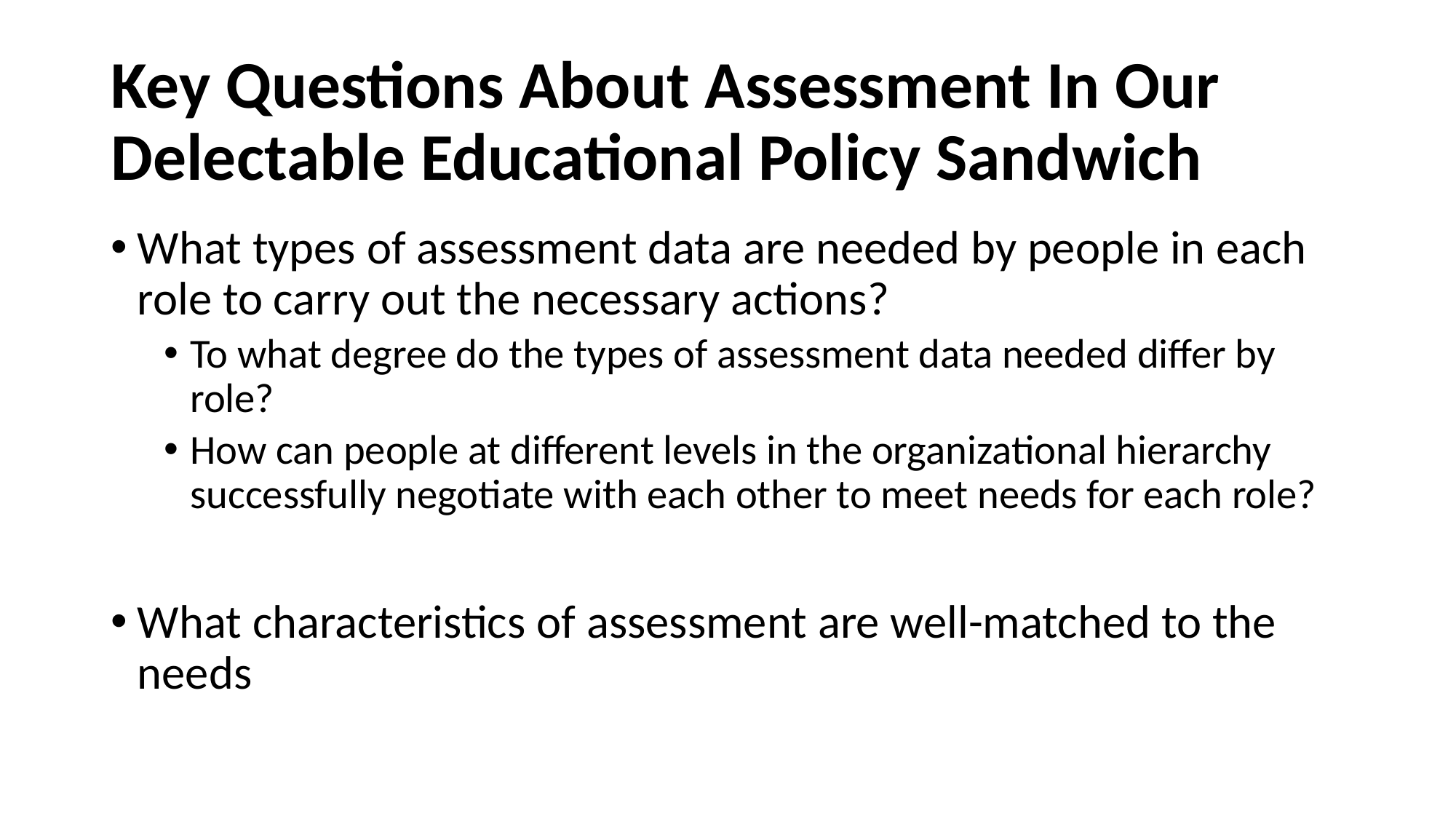

# Key Questions About Assessment In Our Delectable Educational Policy Sandwich
What types of assessment data are needed by people in each role to carry out the necessary actions?
To what degree do the types of assessment data needed differ by role?
How can people at different levels in the organizational hierarchy successfully negotiate with each other to meet needs for each role?

What characteristics of assessment are well-matched to the needs